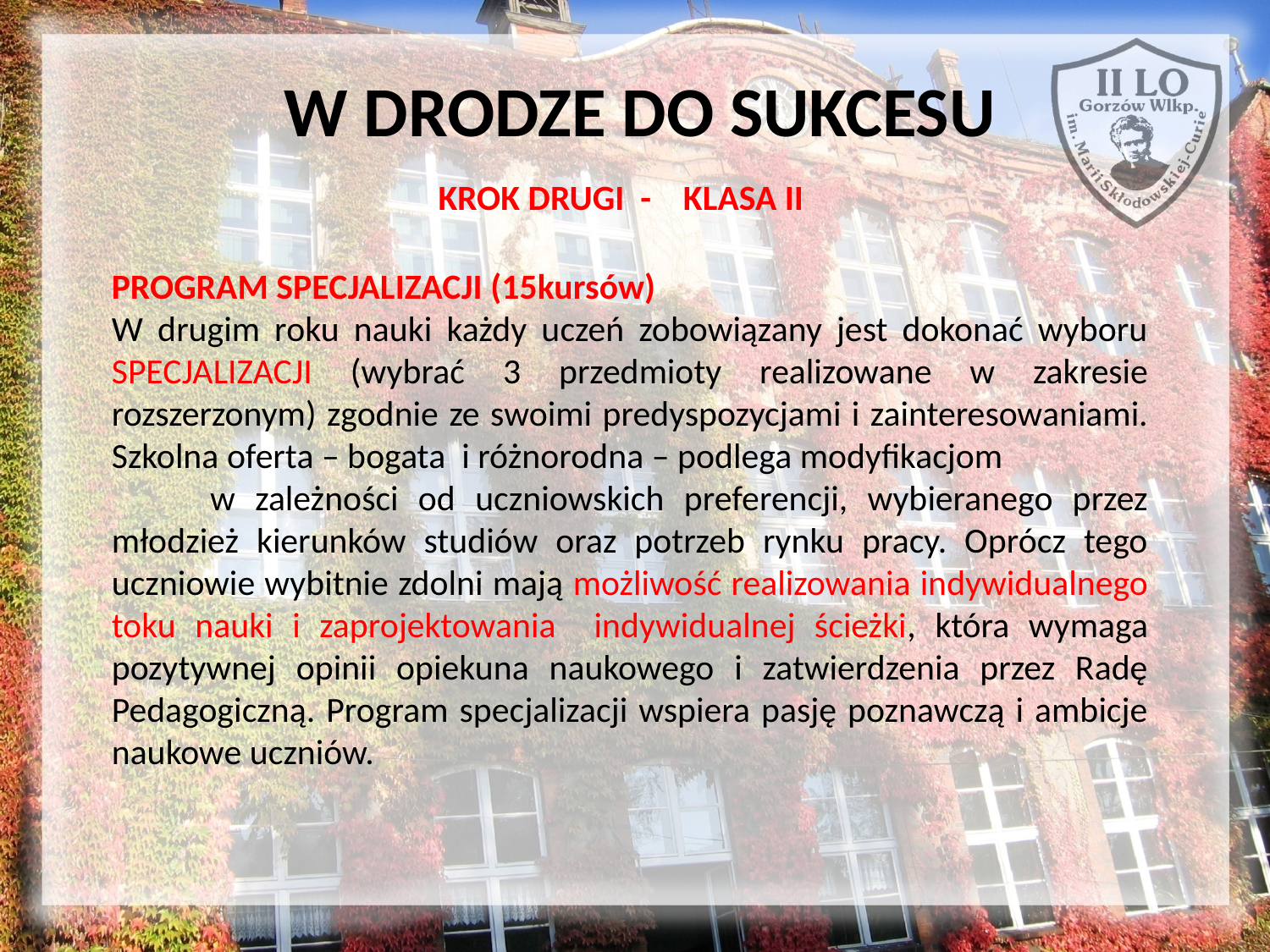

W DRODZE DO SUKCESU
KROK DRUGI  -    KLASA II
PROGRAM SPECJALIZACJI (15kursów)
W drugim roku nauki każdy uczeń zobowiązany jest dokonać wyboru SPECJALIZACJI (wybrać 3 przedmioty realizowane w zakresie rozszerzonym) zgodnie ze swoimi predyspozycjami i zainteresowaniami. Szkolna oferta – bogata  i różnorodna – podlega modyfikacjom                        w zależności od uczniowskich preferencji, wybieranego przez młodzież kierunków studiów oraz potrzeb rynku pracy. Oprócz tego uczniowie wybitnie zdolni mają możliwość realizowania indywidualnego toku nauki i zaprojektowania  indywidualnej ścieżki, która wymaga pozytywnej opinii opiekuna naukowego i zatwierdzenia przez Radę Pedagogiczną. Program specjalizacji wspiera pasję poznawczą i ambicje naukowe uczniów.